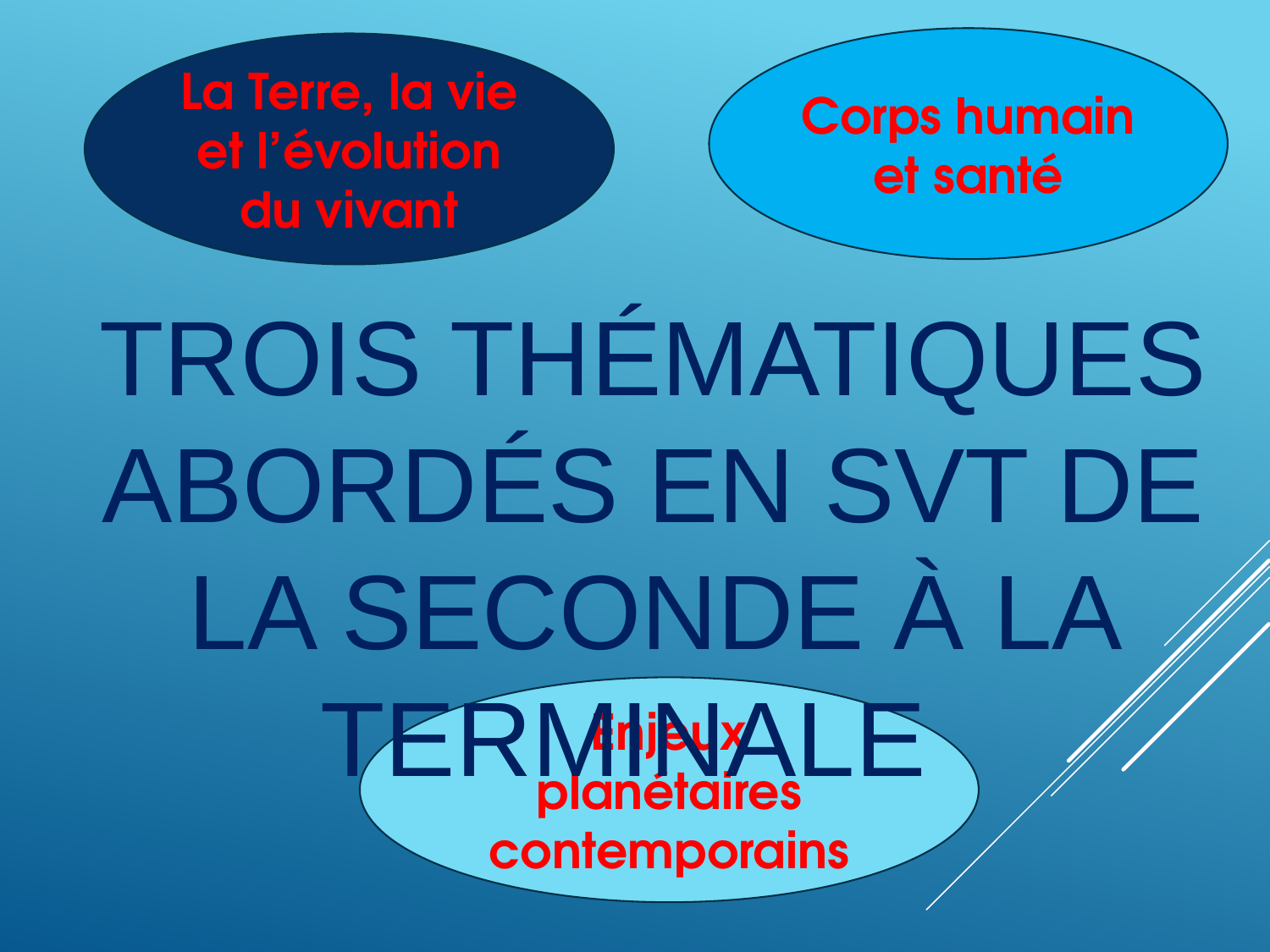

Corps humain et santé
La Terre, la vie et l’évolution du vivant
Trois thématiques abordés en SVT de la seconde à la terminale
Enjeux planétaires contemporains